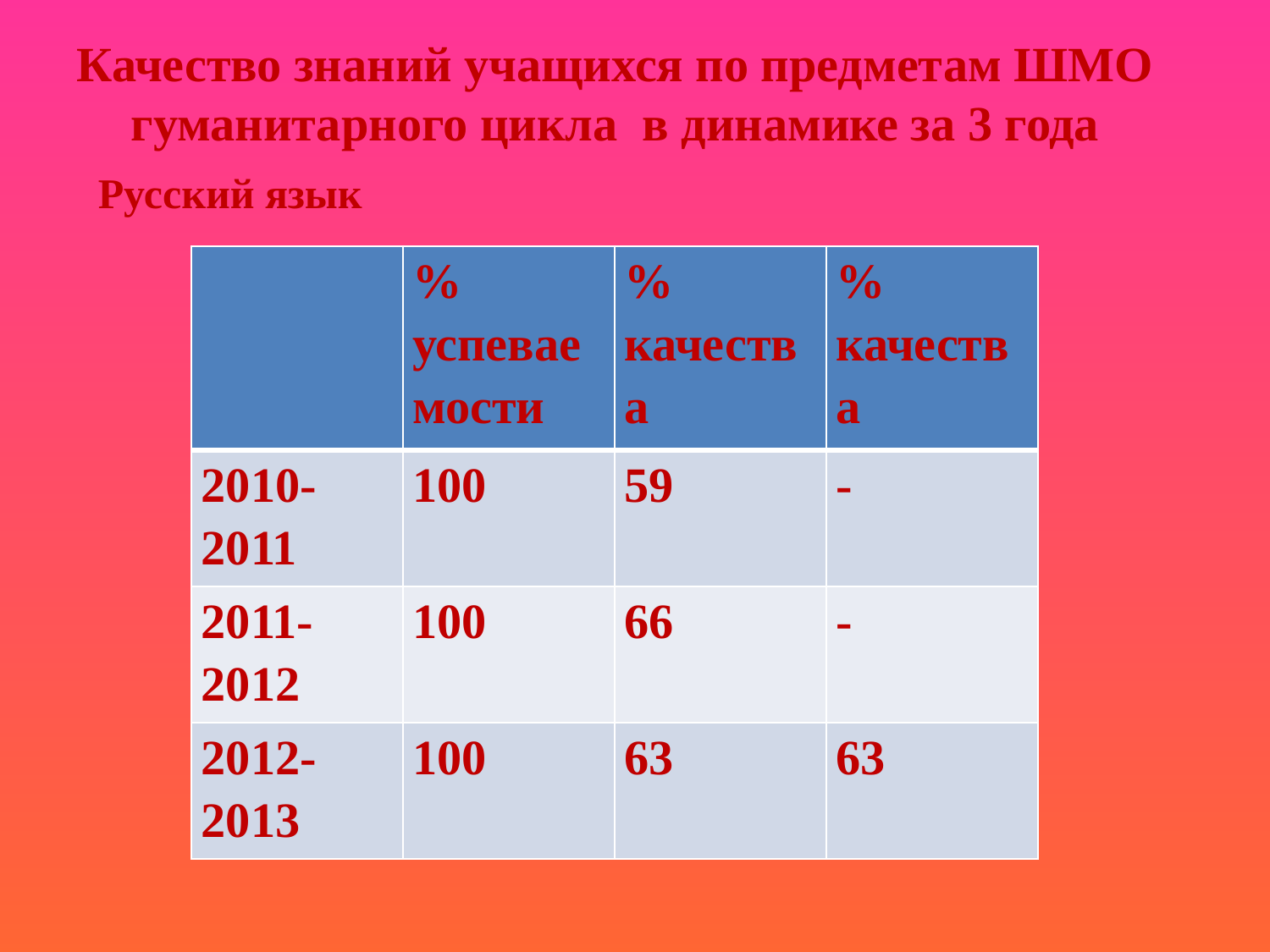

Качество знаний учащихся по предметам ШМО гуманитарного цикла  в динамике за 3 года
 Русский язык
|  | % успеваемости | % качества | % качества |
| --- | --- | --- | --- |
| 2010-2011 | 100 | 59 | - |
| 2011-2012 | 100 | 66 | - |
| 2012-2013 | 100 | 63 | 63 |